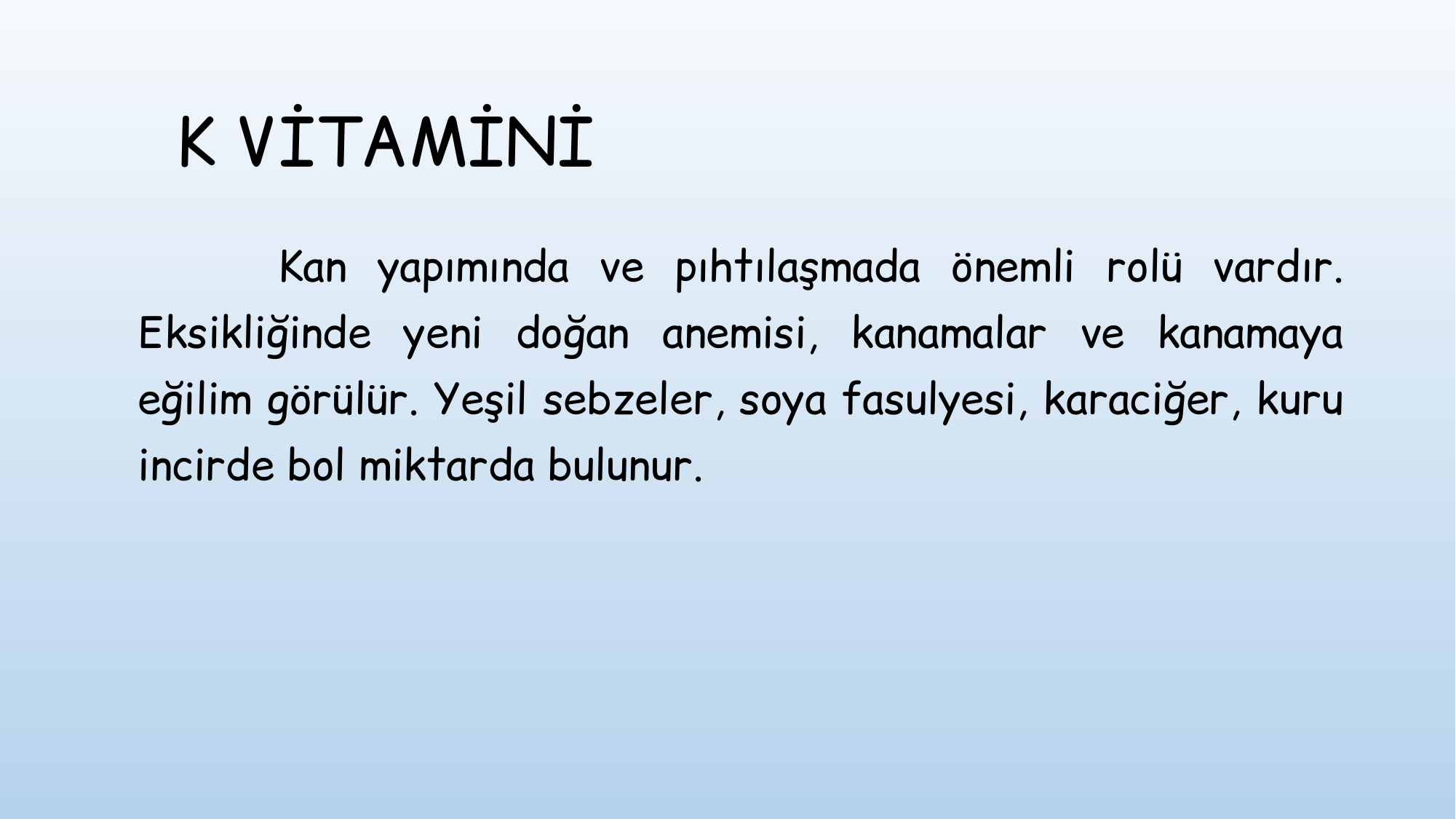

# K VİTAMİNİ
      Kan yapımında ve pıhtılaşmada önemli rolü vardır. Eksikliğinde yeni doğan anemisi, kanamalar ve kanamaya eğilim görülür. Yeşil sebzeler, soya fasulyesi, karaciğer, kuru incirde bol miktarda bulunur.